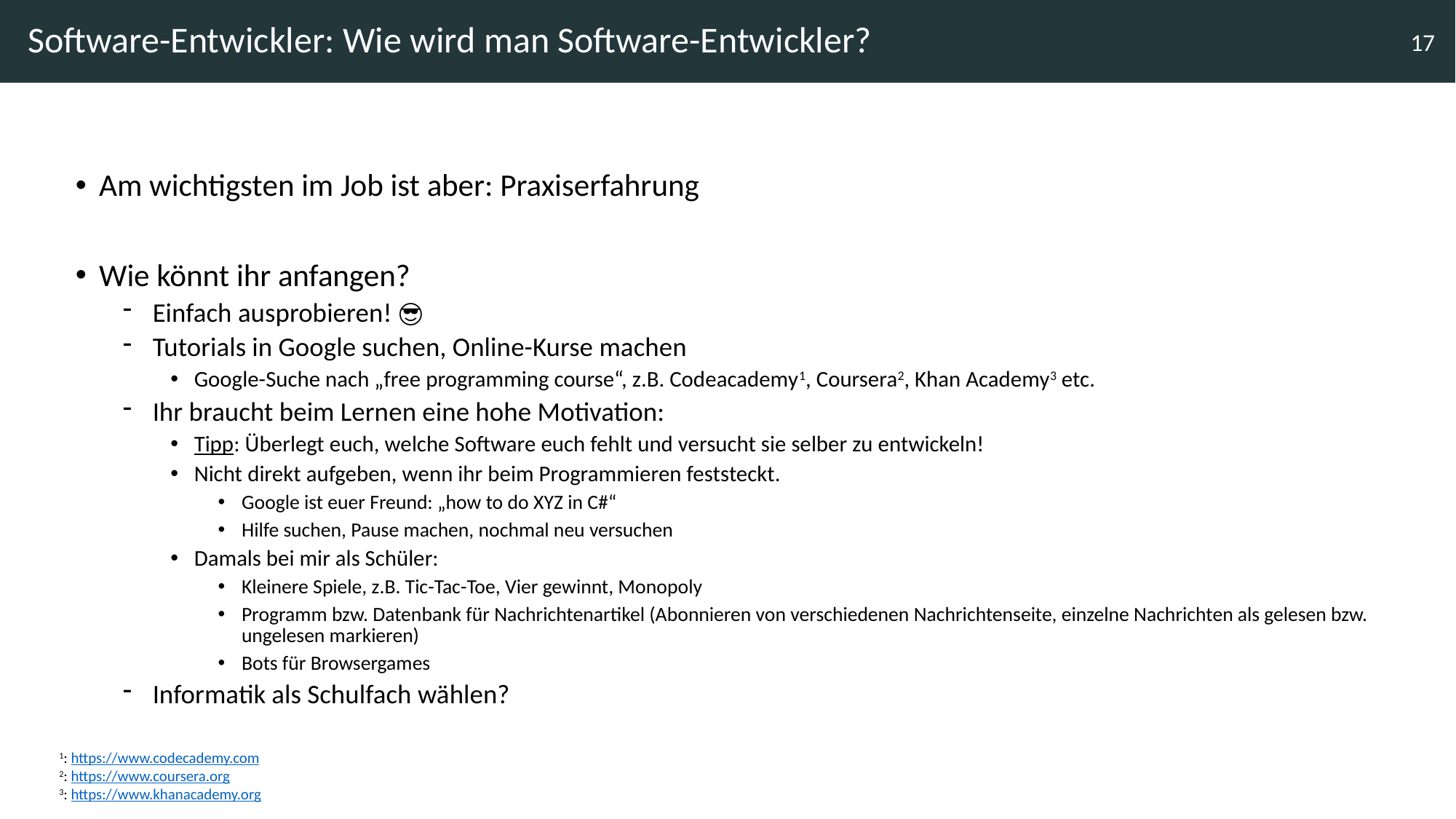

# Software-Entwickler: Wie wird man Software-Entwickler?
17
Am wichtigsten im Job ist aber: Praxiserfahrung

Wie könnt ihr anfangen?
Einfach ausprobieren! 😎
Tutorials in Google suchen, Online-Kurse machen
Google-Suche nach „free programming course“, z.B. Codeacademy1, Coursera2, Khan Academy3 etc.
Ihr braucht beim Lernen eine hohe Motivation:
Tipp: Überlegt euch, welche Software euch fehlt und versucht sie selber zu entwickeln!
Nicht direkt aufgeben, wenn ihr beim Programmieren feststeckt.
Google ist euer Freund: „how to do XYZ in C#“
Hilfe suchen, Pause machen, nochmal neu versuchen
Damals bei mir als Schüler:
Kleinere Spiele, z.B. Tic-Tac-Toe, Vier gewinnt, Monopoly
Programm bzw. Datenbank für Nachrichtenartikel (Abonnieren von verschiedenen Nachrichtenseite, einzelne Nachrichten als gelesen bzw. ungelesen markieren)
Bots für Browsergames
Informatik als Schulfach wählen?

1: https://www.codecademy.com
2: https://www.coursera.org
3: https://www.khanacademy.org